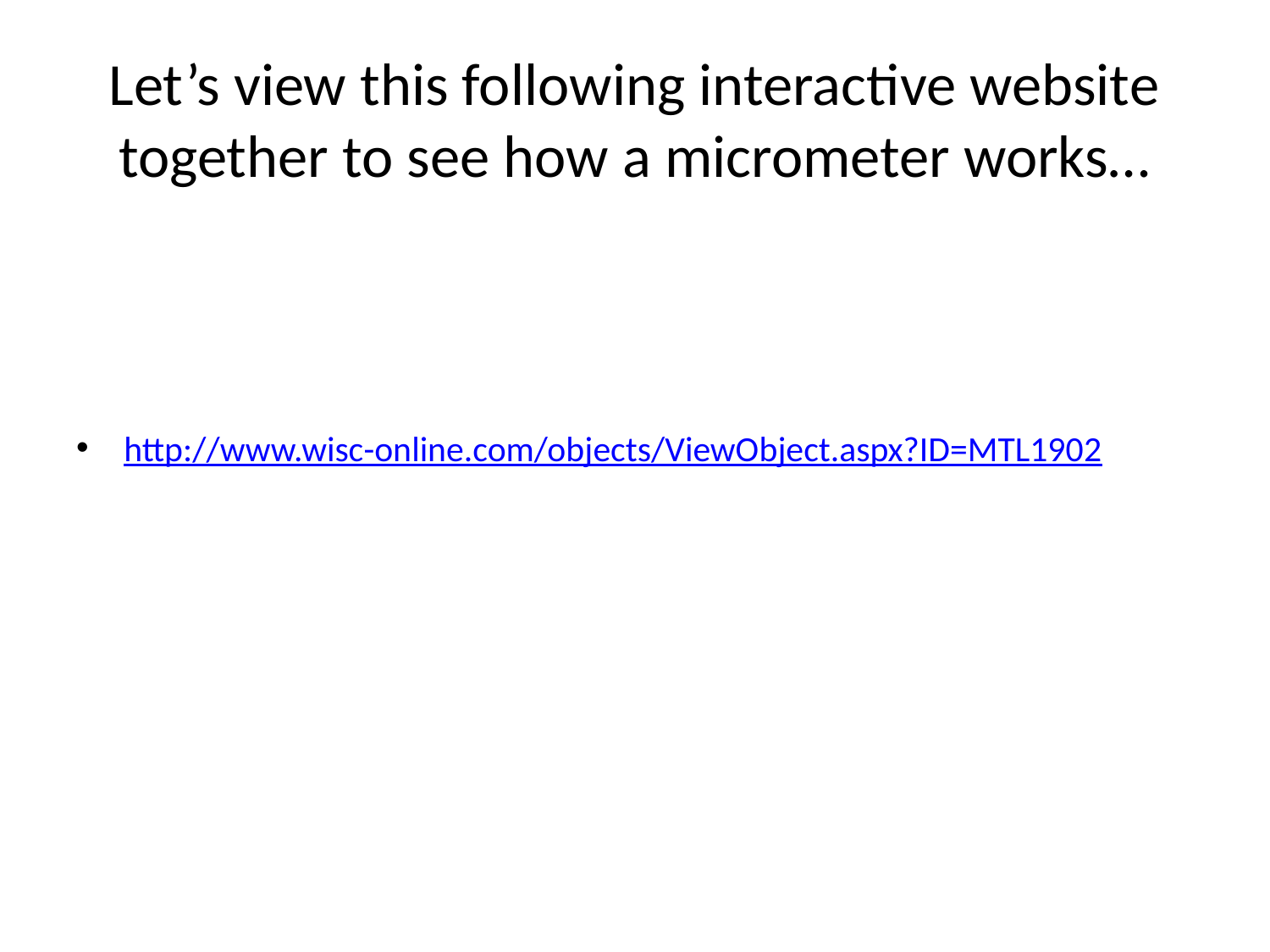

# Let’s view this following interactive website together to see how a micrometer works…

http://www.wisc-online.com/objects/ViewObject.aspx?ID=MTL1902